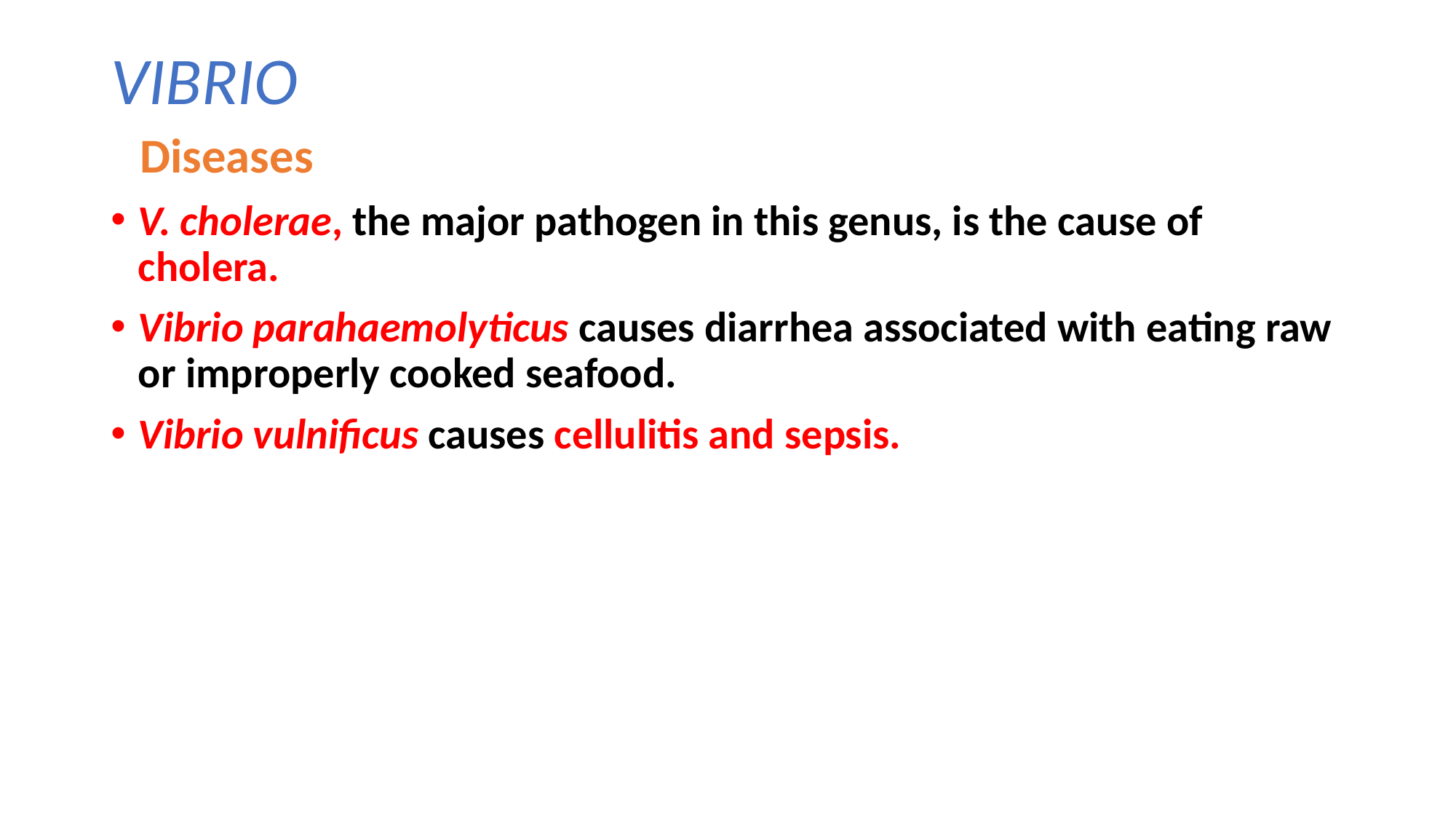

# VIBRIO
   Diseases
V. cholerae, the major pathogen in this genus, is the cause of cholera.
Vibrio parahaemolyticus causes diarrhea associated with eating raw or improperly cooked seafood.
Vibrio vulnificus causes cellulitis and sepsis.